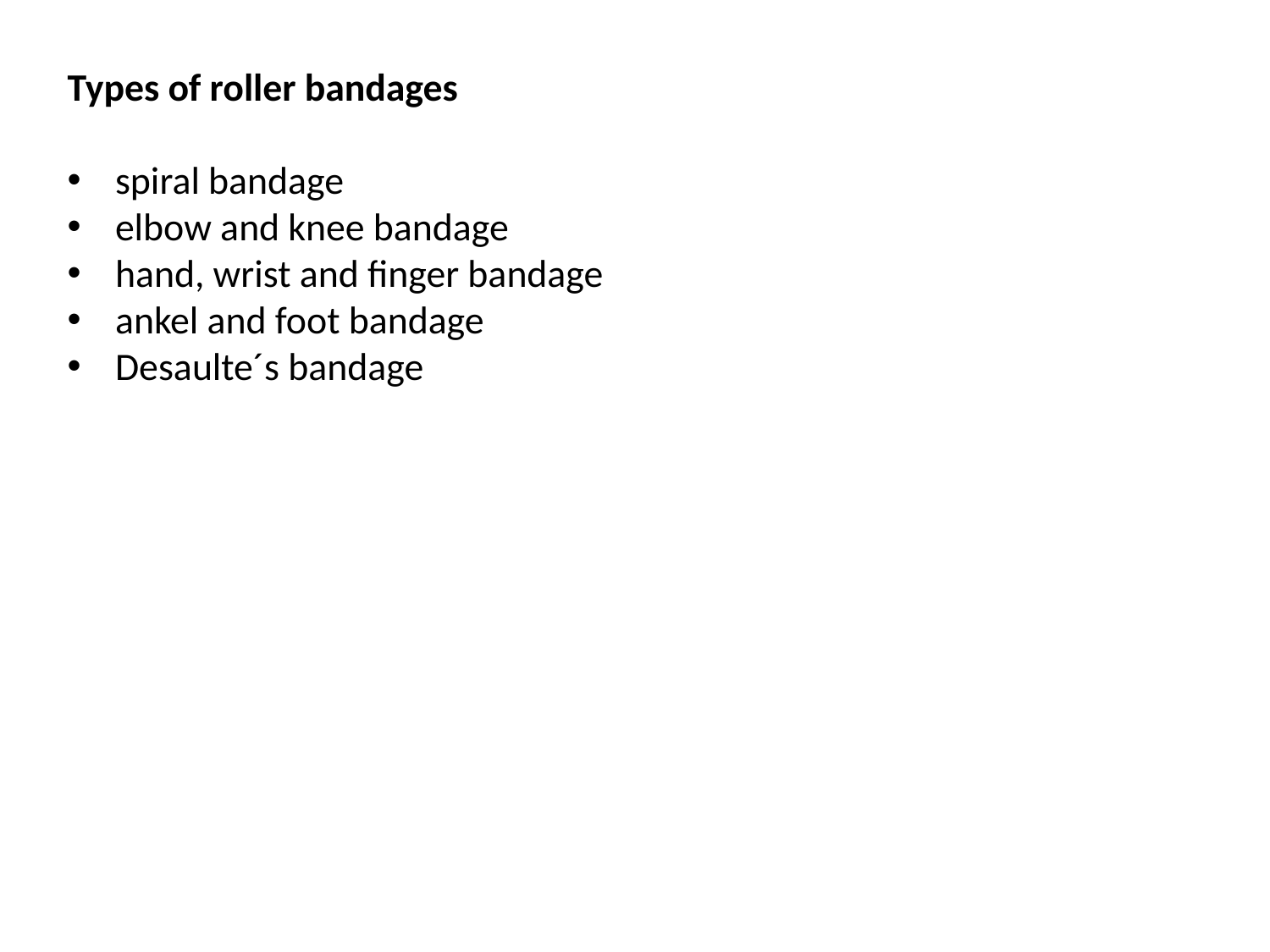

Types of roller bandages

spiral bandage
elbow and knee bandage
hand, wrist and finger bandage
ankel and foot bandage
Desaulte´s bandage